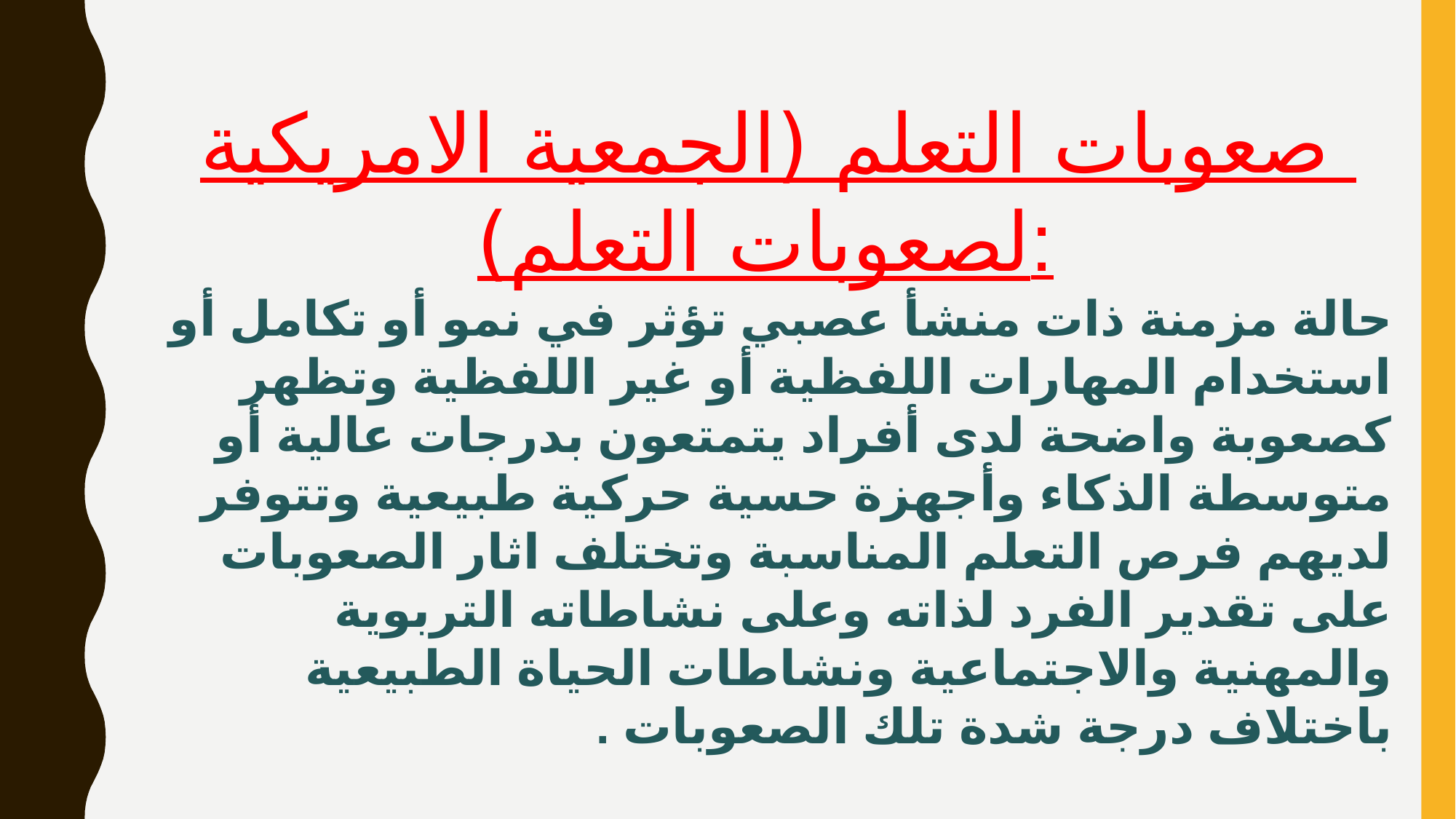

صعوبات التعلم (الجمعية الامريكية لصعوبات التعلم):
حالة مزمنة ذات منشأ عصبي تؤثر في نمو أو تكامل أو استخدام المهارات اللفظية أو غير اللفظية وتظهر كصعوبة واضحة لدى أفراد يتمتعون بدرجات عالية أو متوسطة الذكاء وأجهزة حسية حركية طبيعية وتتوفر لديهم فرص التعلم المناسبة وتختلف اثار الصعوبات على تقدير الفرد لذاته وعلى نشاطاته التربوية والمهنية والاجتماعية ونشاطات الحياة الطبيعية باختلاف درجة شدة تلك الصعوبات .